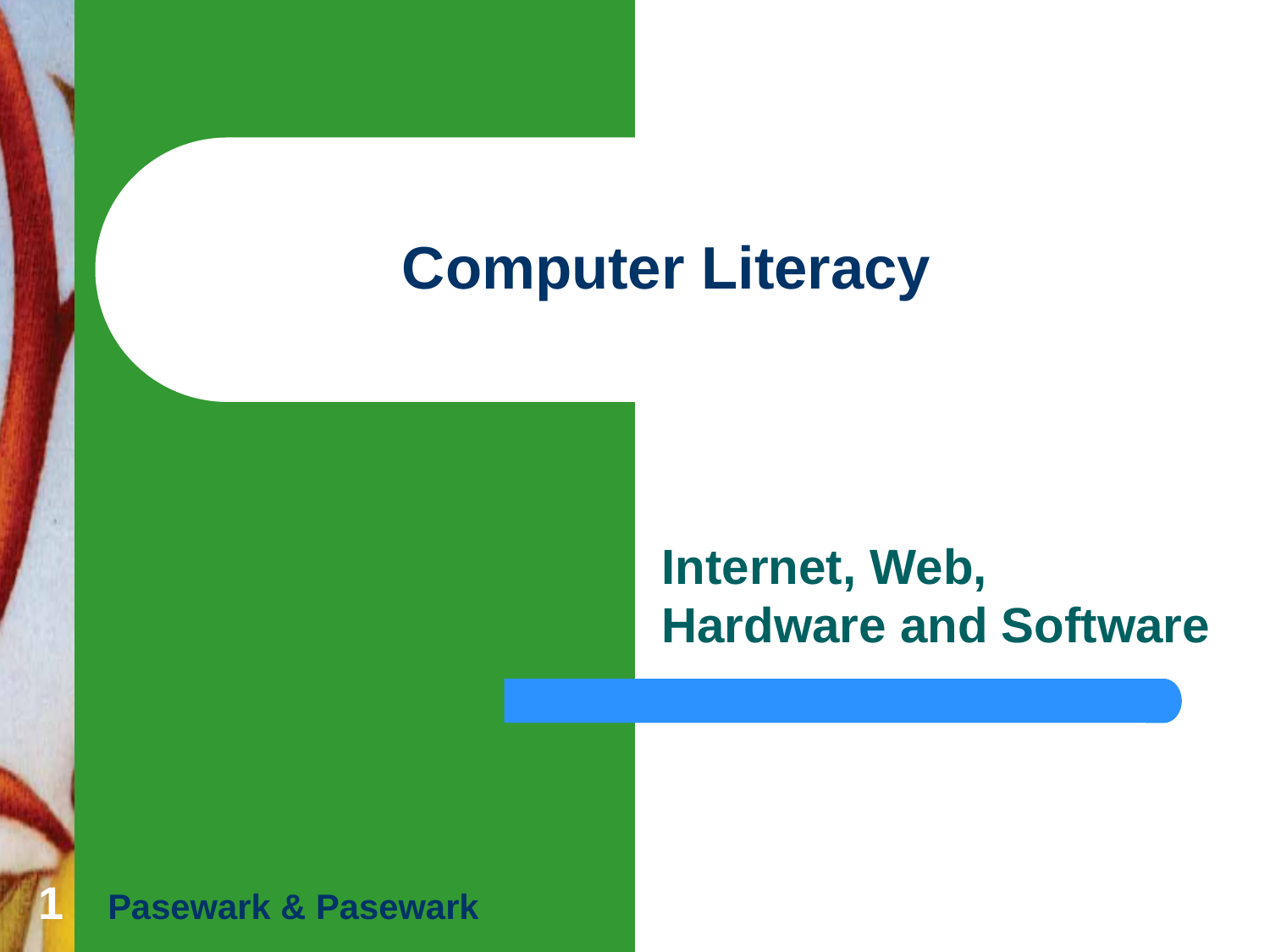

# Computer Literacy
Internet, Web, Hardware and Software
1

Pasewark & Pasewark